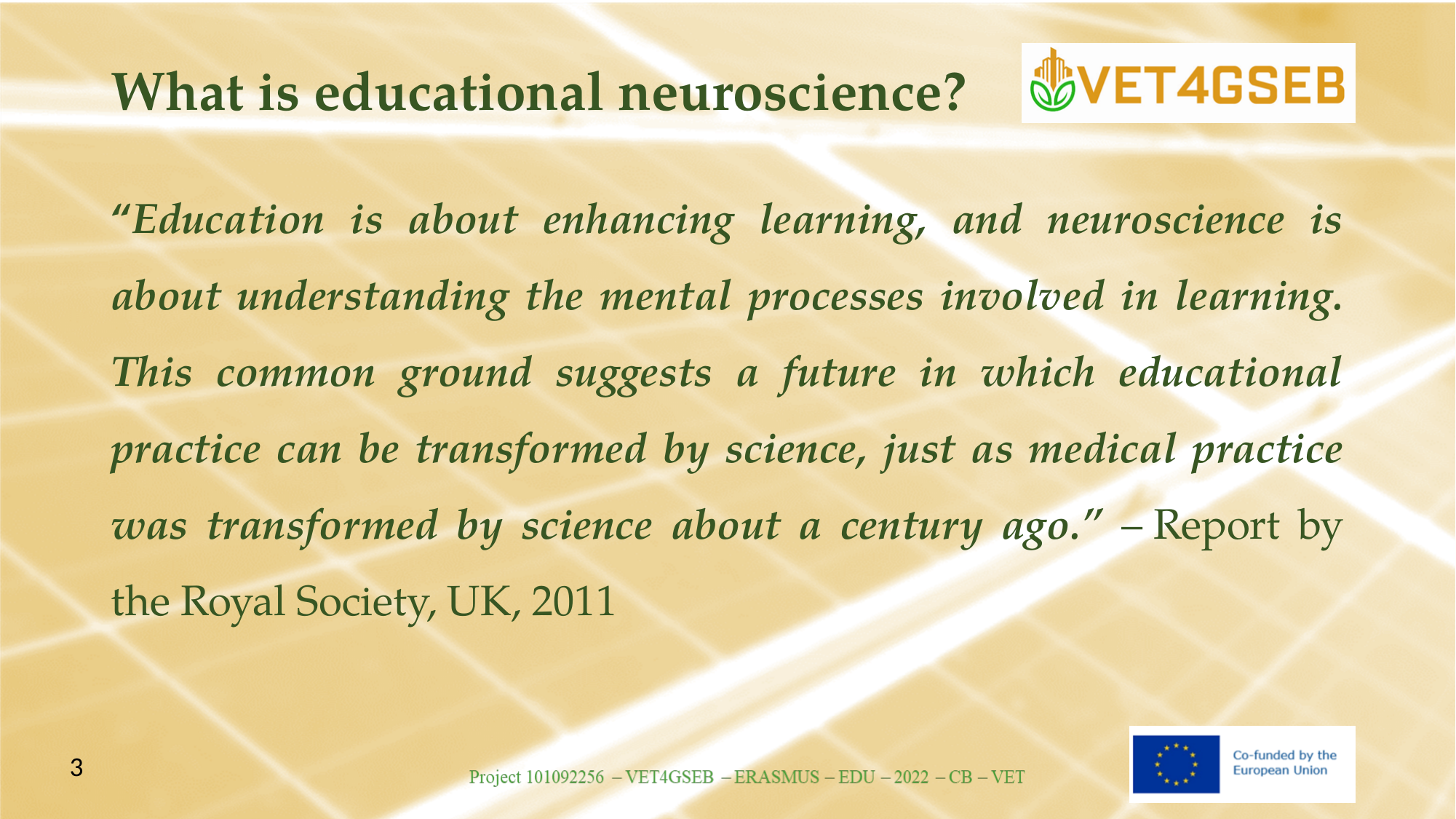

# What is educational neuroscience?
“Education is about enhancing learning, and neuroscience is about understanding the mental processes involved in learning. This common ground suggests a future in which educational practice can be transformed by science, just as medical practice was transformed by science about a century ago.” – Report by the Royal Society, UK, 2011